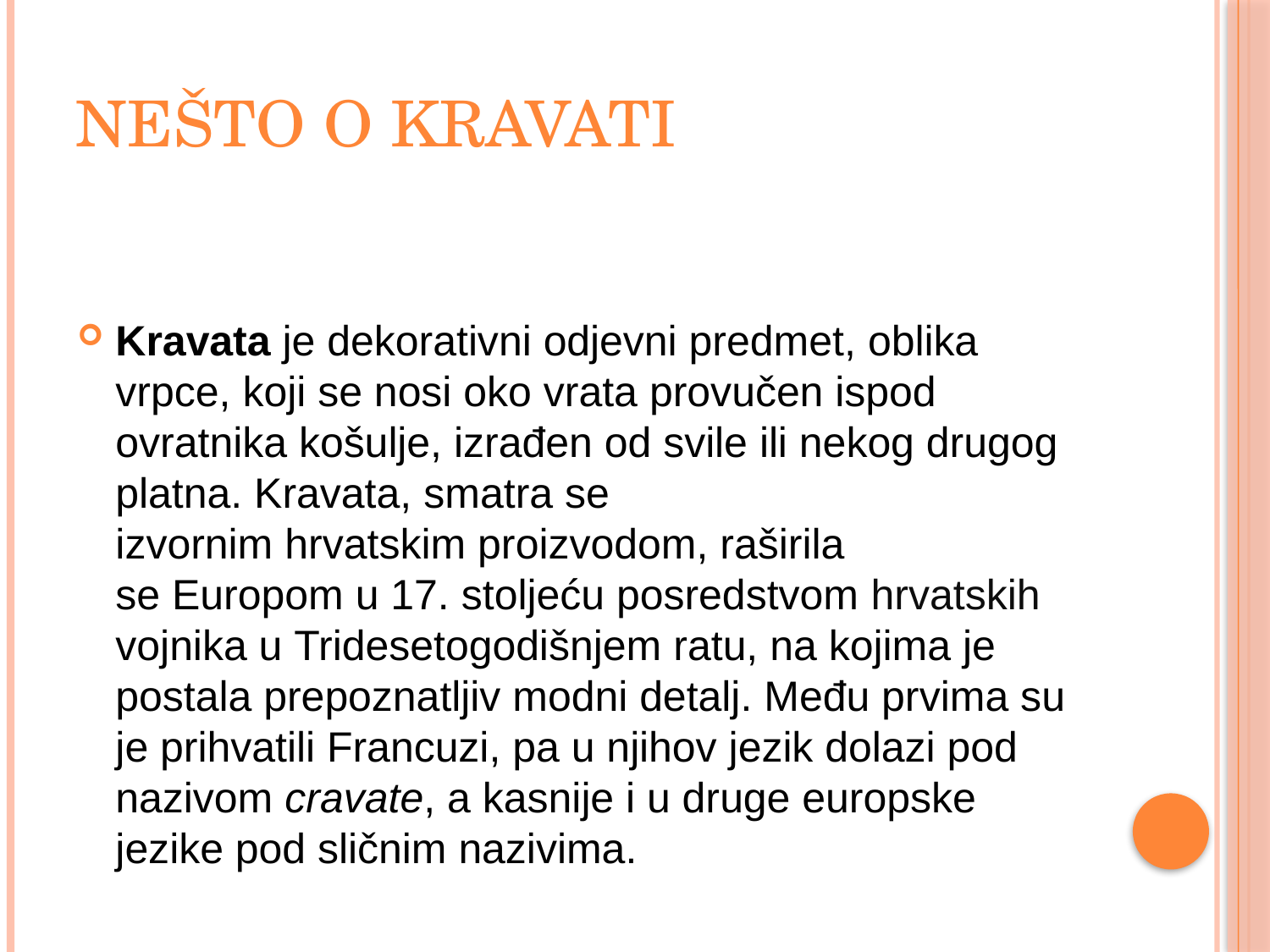

# Nešto o kravati

Kravata je dekorativni odjevni predmet, oblika vrpce, koji se nosi oko vrata provučen ispod ovratnika košulje, izrađen od svile ili nekog drugog platna. Kravata, smatra se izvornim hrvatskim proizvodom, raširila se Europom u 17. stoljeću posredstvom hrvatskih vojnika u Tridesetogodišnjem ratu, na kojima je postala prepoznatljiv modni detalj. Među prvima su je prihvatili Francuzi, pa u njihov jezik dolazi pod nazivom cravate, a kasnije i u druge europske jezike pod sličnim nazivima.